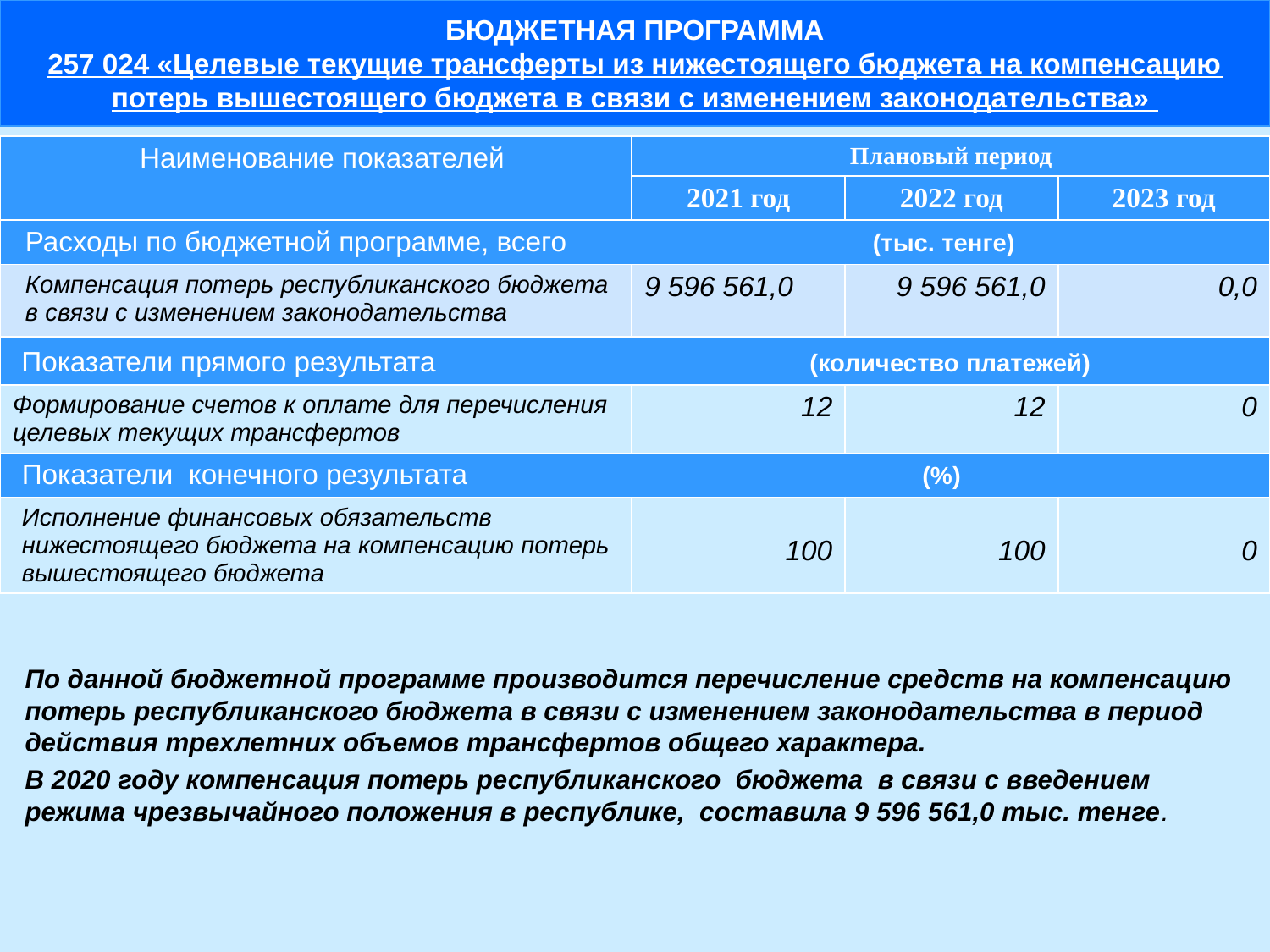

БЮДЖЕТНАЯ ПРОГРАММА
257 024 «Целевые текущие трансферты из нижестоящего бюджета на компенсацию потерь вышестоящего бюджета в связи с изменением законодательства»
| Наименование показателей | Плановый период |  |  |
| --- | --- | --- | --- |
|  | 2021 год | 2022 год | 2023 год |
| Расходы по бюджетной программе, всего (тыс. тенге) |  |  |  |
| Компенсация потерь республиканского бюджета в связи с изменением законодательства | 9 596 561,0 | 9 596 561,0 | 0,0 |
| Показатели прямого результата (количество платежей) |  |  |  |
| Формирование счетов к оплате для перечисления целевых текущих трансфертов | 12 | 12 | 0 |
| Показатели конечного результата (%) |  |  |  |
| Исполнение финансовых обязательств нижестоящего бюджета на компенсацию потерь вышестоящего бюджета | 100 | 100 | 0 |
По данной бюджетной программе производится перечисление средств на компенсацию потерь республиканского бюджета в связи с изменением законодательства в период действия трехлетних объемов трансфертов общего характера.
В 2020 году компенсация потерь республиканского  бюджета  в связи с введением режима чрезвычайного положения в республике,  составила 9 596 561,0 тыс. тенге.